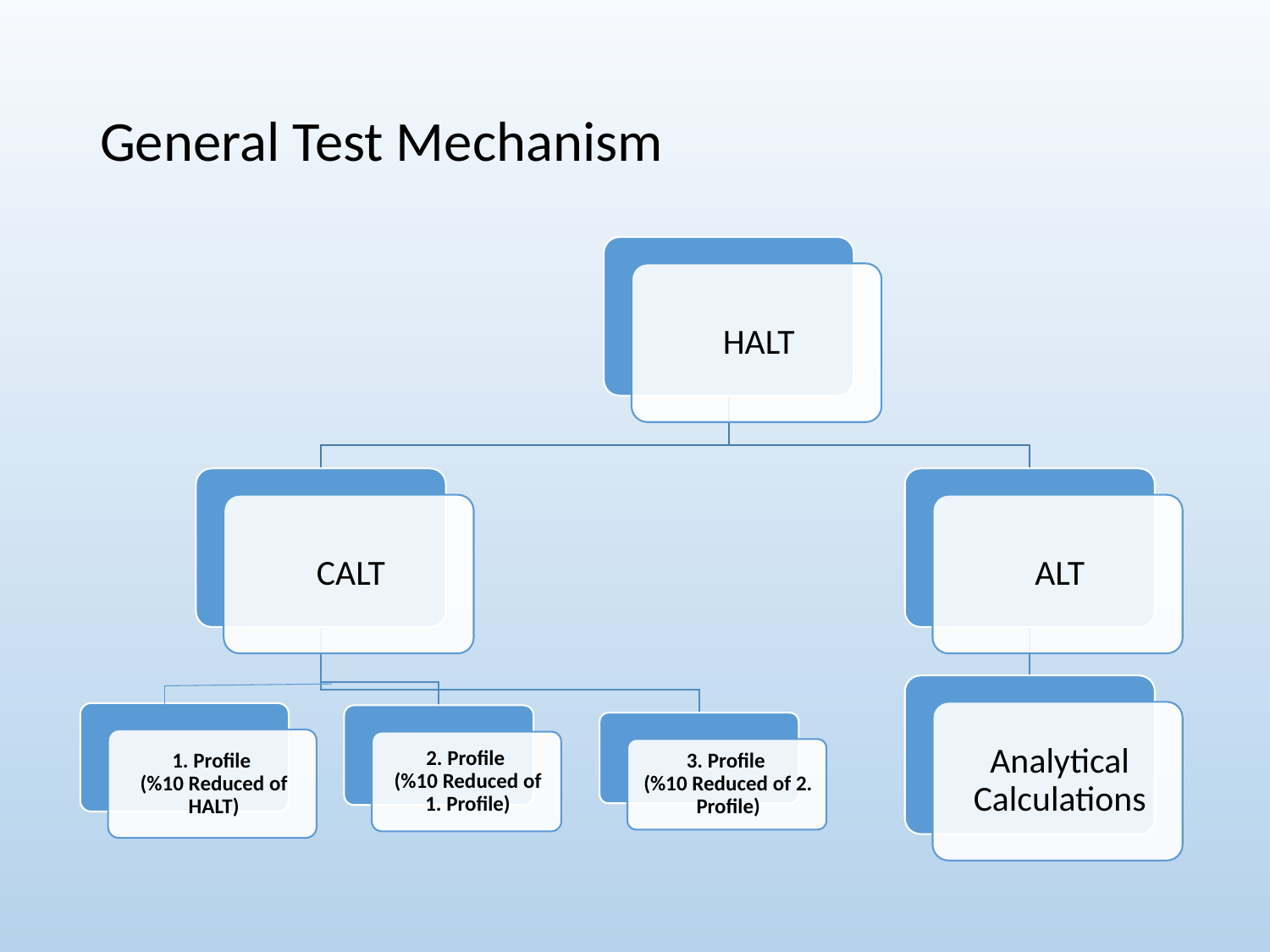

# General Test Mechanism
HALT
CALT
2. Profile
(%10 Reduced of 1. Profile)
3. Profile
(%10 Reduced of 2. Profile)
ALT
Analytical Calculations
1. Profile
(%10 Reduced of HALT)